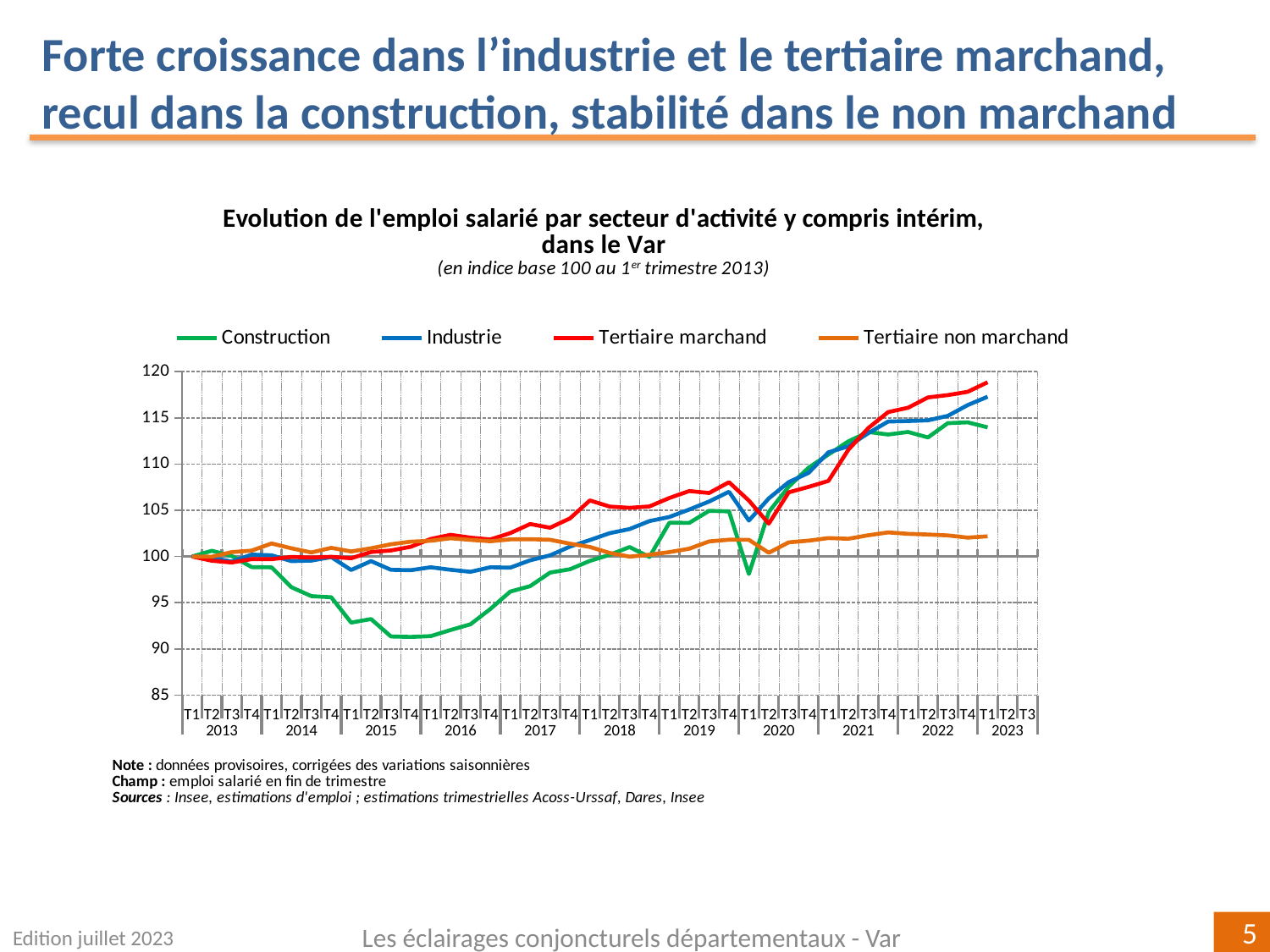

Forte croissance dans l’industrie et le tertiaire marchand, recul dans la construction, stabilité dans le non marchand

[unsupported chart]

Edition juillet 2023
Les éclairages conjoncturels départementaux - Var
5